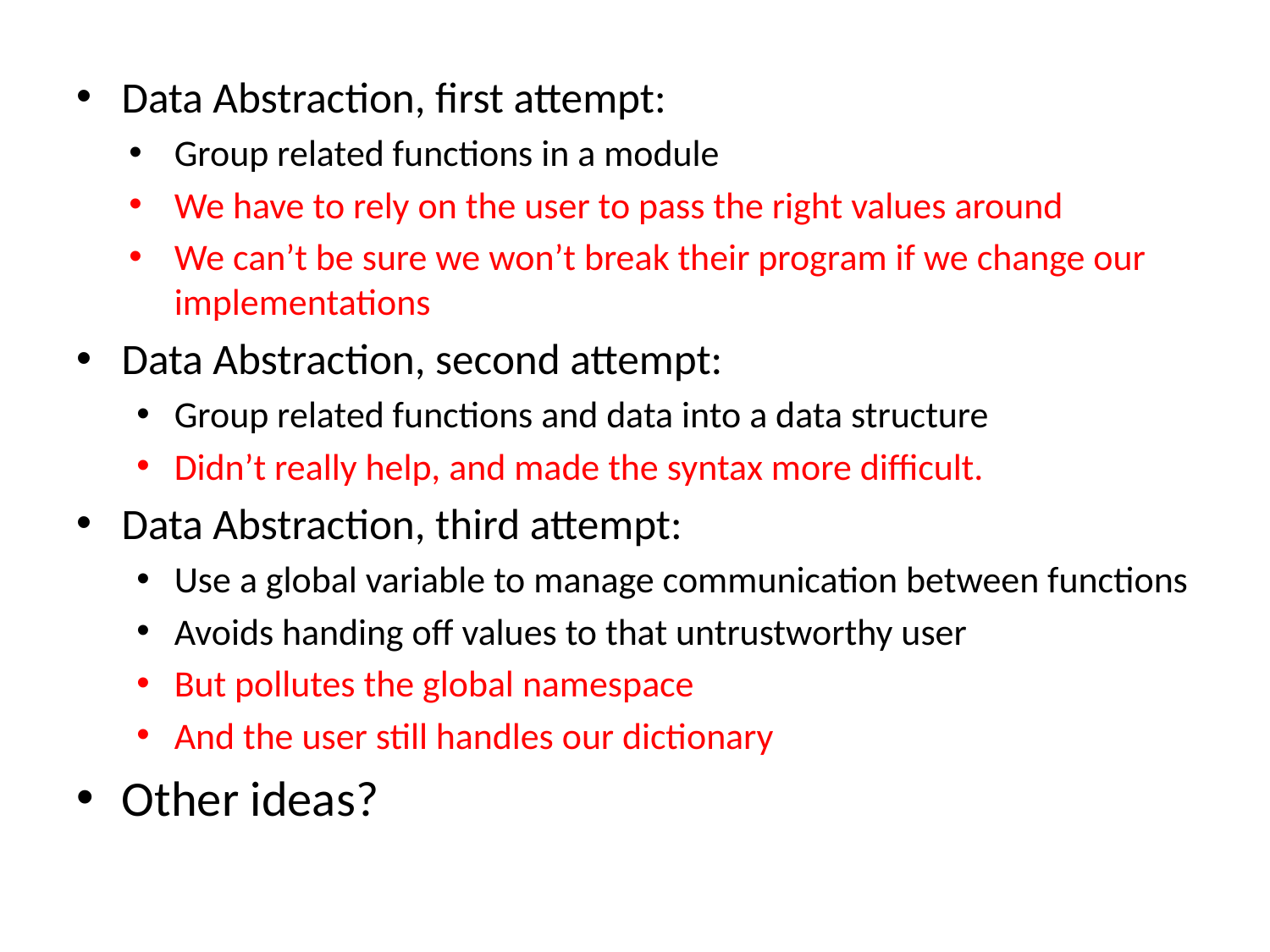

Data Abstraction, first attempt:
Group related functions in a module
We have to rely on the user to pass the right values around
We can’t be sure we won’t break their program if we change our implementations
Data Abstraction, second attempt:
Group related functions and data into a data structure
Didn’t really help, and made the syntax more difficult.
Data Abstraction, third attempt:
Use a global variable to manage communication between functions
Avoids handing off values to that untrustworthy user
But pollutes the global namespace
And the user still handles our dictionary
Other ideas?